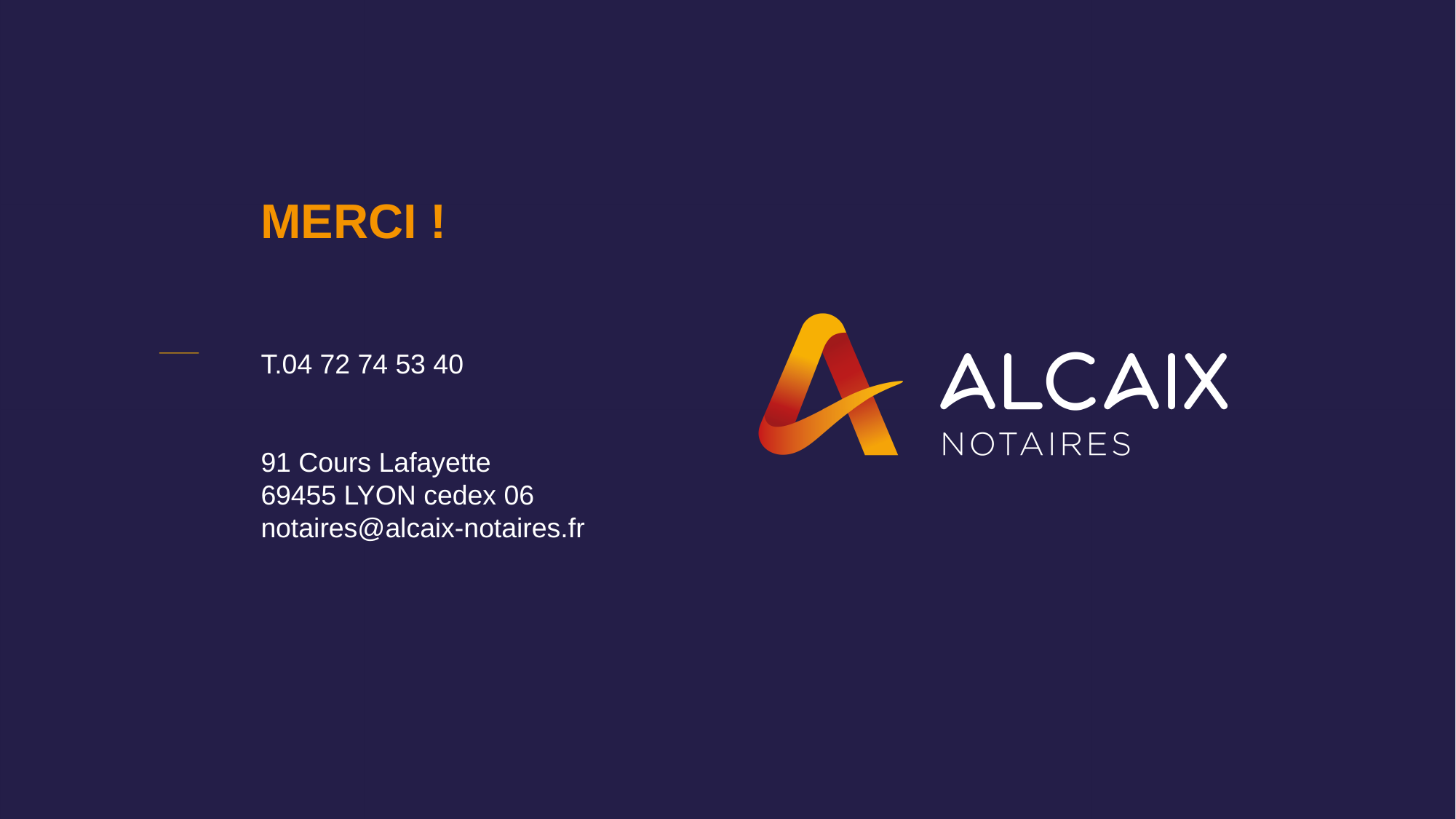

MERCI !

T.04 72 74 53 40

91 Cours Lafayette
69455 LYON cedex 06
notaires@alcaix-notaires.fr